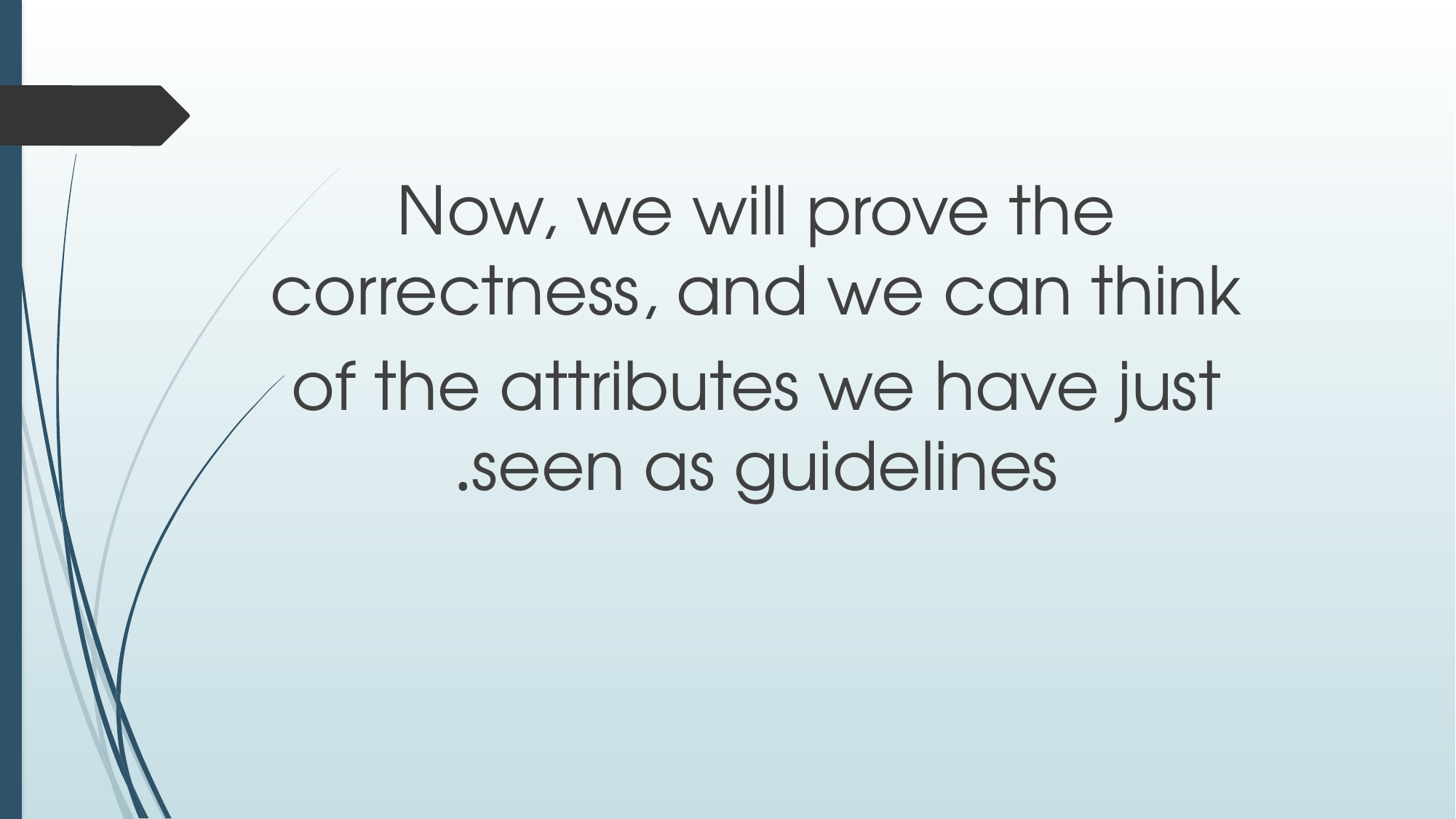

Now, we will prove the correctness, and we can think
of the attributes we have just seen as guidelines.